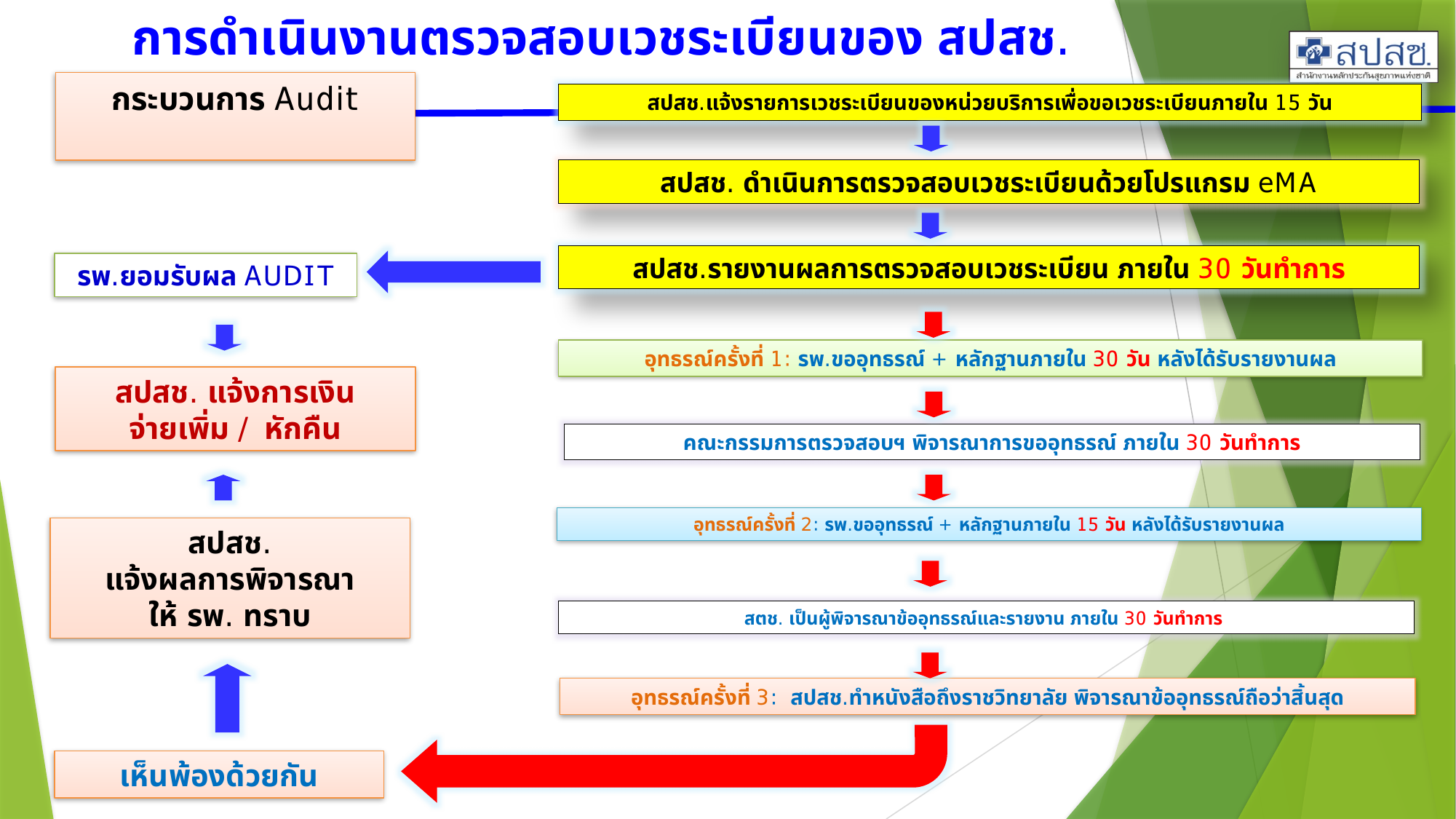

# การดำเนินงานตรวจสอบเวชระเบียนของ สปสช.
กระบวนการ Audit
สปสช.แจ้งรายการเวชระเบียนของหน่วยบริการเพื่อขอเวชระเบียนภายใน 15 วัน

สปสช. ดำเนินการตรวจสอบเวชระเบียนด้วยโปรแกรม eMA

สปสช.รายงานผลการตรวจสอบเวชระเบียน ภายใน 30 วันทำการ

รพ.ยอมรับผล Audit

อุทธรณ์ครั้งที่ 1: รพ.ขออุทธรณ์ + หลักฐานภายใน 30 วัน หลังได้รับรายงานผล
สปสช. แจ้งการเงิน
จ่ายเพิ่ม / หักคืน

คณะกรรมการตรวจสอบฯ พิจารณาการขออุทธรณ์ ภายใน 30 วันทำการ

อุทธรณ์ครั้งที่ 2: รพ.ขออุทธรณ์ + หลักฐานภายใน 15 วัน หลังได้รับรายงานผล
สปสช.
แจ้งผลการพิจารณา
ให้ รพ. ทราบ

สตช. เป็นผู้พิจารณาข้ออุทธรณ์และรายงาน ภายใน 30 วันทำการ

อุทธรณ์ครั้งที่ 3:  สปสช.ทำหนังสือถึงราชวิทยาลัย พิจารณาข้ออุทธรณ์ถือว่าสิ้นสุด

เห็นพ้องด้วยกัน